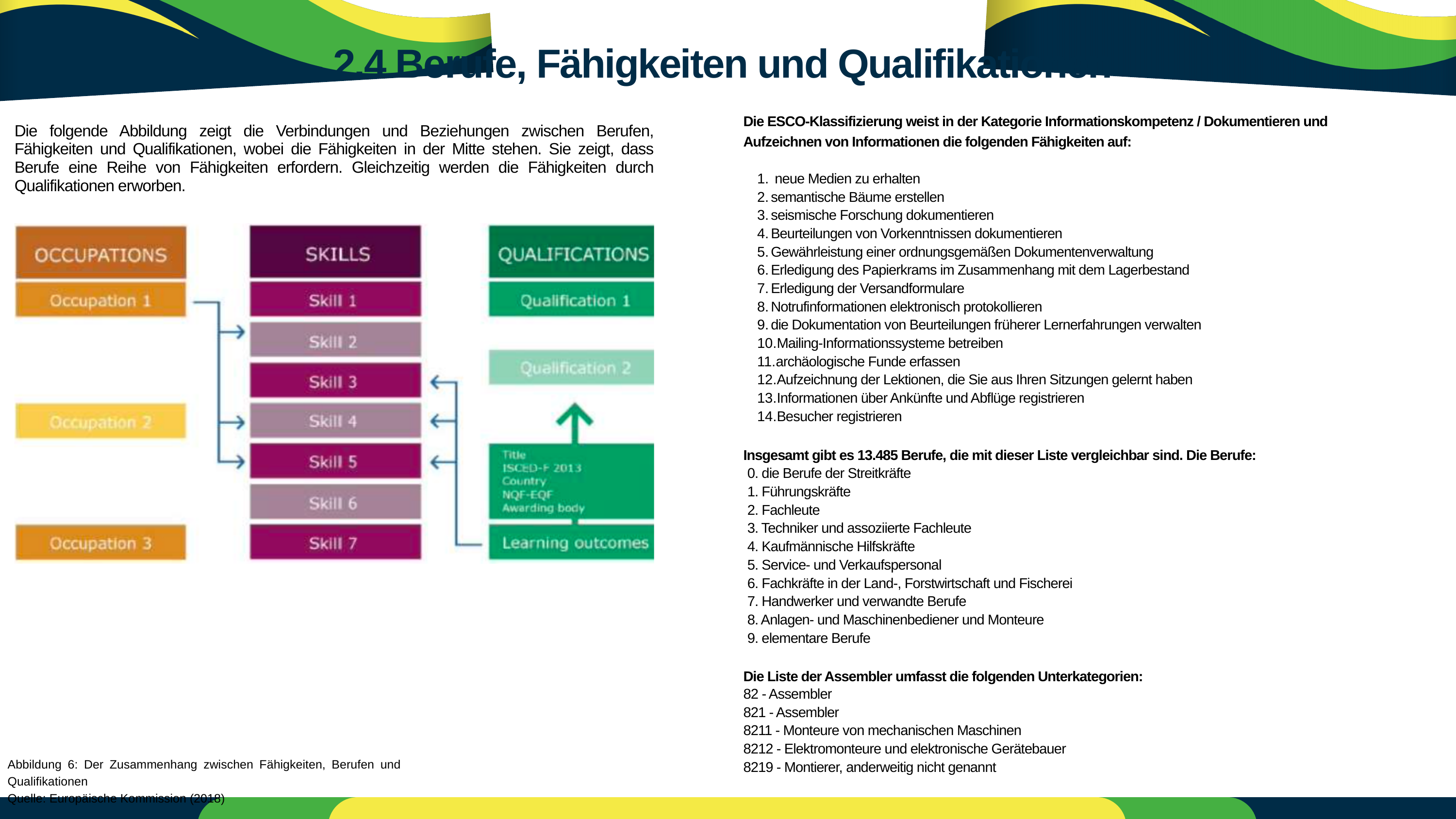

2.4 Berufe, Fähigkeiten und Qualifikationen

Die ESCO-Klassifizierung weist in der Kategorie Informationskompetenz / Dokumentieren und Aufzeichnen von Informationen die folgenden Fähigkeiten auf:

 neue Medien zu erhalten
semantische Bäume erstellen
seismische Forschung dokumentieren
Beurteilungen von Vorkenntnissen dokumentieren
Gewährleistung einer ordnungsgemäßen Dokumentenverwaltung
Erledigung des Papierkrams im Zusammenhang mit dem Lagerbestand
Erledigung der Versandformulare
Notrufinformationen elektronisch protokollieren
die Dokumentation von Beurteilungen früherer Lernerfahrungen verwalten
Mailing-Informationssysteme betreiben
archäologische Funde erfassen
Aufzeichnung der Lektionen, die Sie aus Ihren Sitzungen gelernt haben
Informationen über Ankünfte und Abflüge registrieren
Besucher registrieren

Insgesamt gibt es 13.485 Berufe, die mit dieser Liste vergleichbar sind. Die Berufe:
 0. die Berufe der Streitkräfte
 1. Führungskräfte
 2. Fachleute
 3. Techniker und assoziierte Fachleute
 4. Kaufmännische Hilfskräfte
 5. Service- und Verkaufspersonal
 6. Fachkräfte in der Land-, Forstwirtschaft und Fischerei
 7. Handwerker und verwandte Berufe
 8. Anlagen- und Maschinenbediener und Monteure
 9. elementare Berufe

Die Liste der Assembler umfasst die folgenden Unterkategorien:
82 - Assembler
821 - Assembler
8211 - Monteure von mechanischen Maschinen
8212 - Elektromonteure und elektronische Gerätebauer
8219 - Montierer, anderweitig nicht genannt

Die folgende Abbildung zeigt die Verbindungen und Beziehungen zwischen Berufen, Fähigkeiten und Qualifikationen, wobei die Fähigkeiten in der Mitte stehen. Sie zeigt, dass Berufe eine Reihe von Fähigkeiten erfordern. Gleichzeitig werden die Fähigkeiten durch Qualifikationen erworben.

Abbildung 6: Der Zusammenhang zwischen Fähigkeiten, Berufen und Qualifikationen
Quelle: Europäische Kommission (2018)